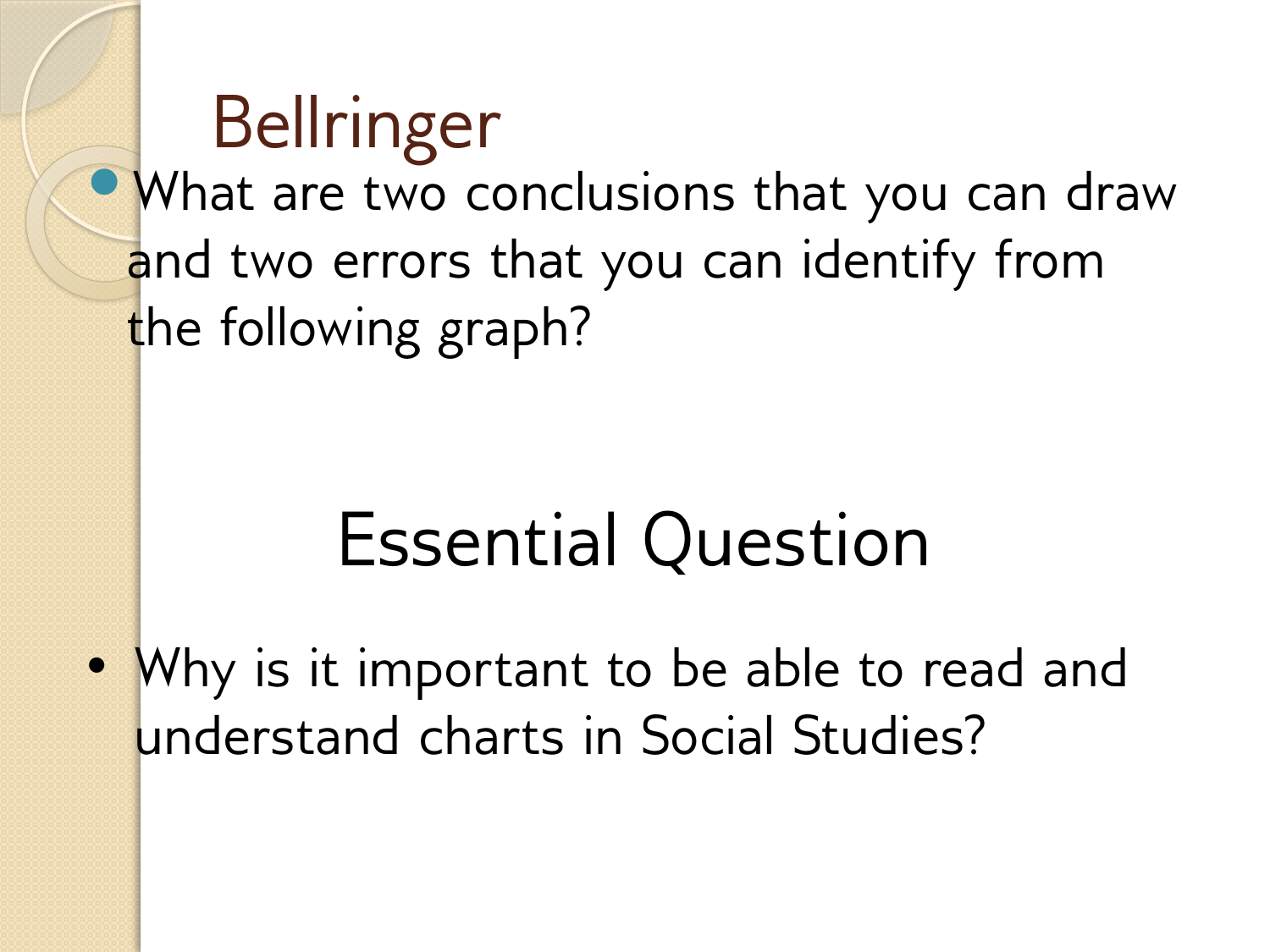

# Bellringer
What are two conclusions that you can draw and two errors that you can identify from the following graph?
Essential Question
Why is it important to be able to read and understand charts in Social Studies?